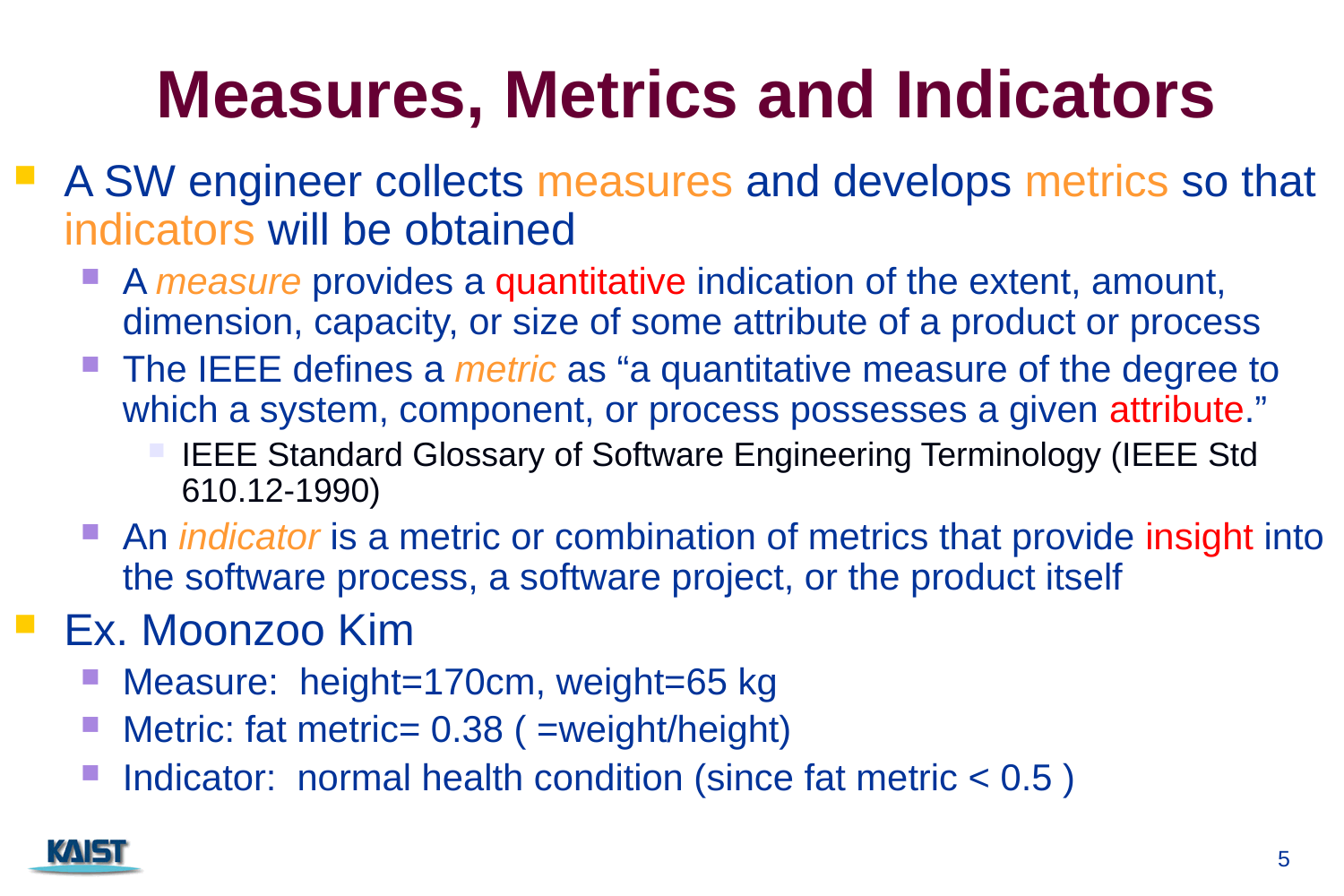

# Measures, Metrics and Indicators
A SW engineer collects measures and develops metrics so that indicators will be obtained
A measure provides a quantitative indication of the extent, amount, dimension, capacity, or size of some attribute of a product or process
The IEEE defines a metric as “a quantitative measure of the degree to which a system, component, or process possesses a given attribute.”
IEEE Standard Glossary of Software Engineering Terminology (IEEE Std 610.12-1990)
An indicator is a metric or combination of metrics that provide insight into the software process, a software project, or the product itself
Ex. Moonzoo Kim
Measure:  height=170cm, weight=65 kg
Metric: fat metric= 0.38 ( =weight/height)
Indicator:  normal health condition (since fat metric < 0.5 )
5